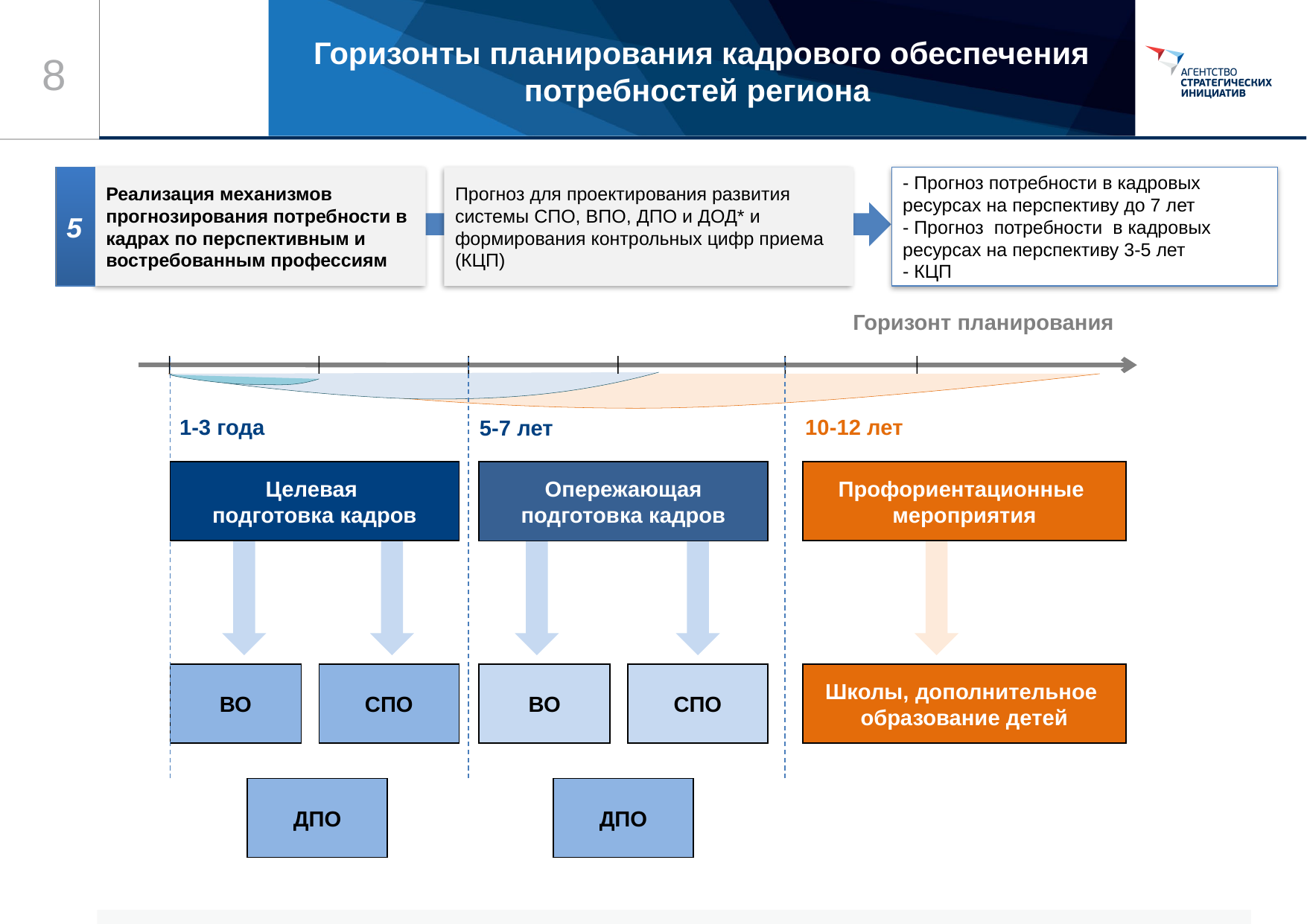

# Горизонты планирования кадрового обеспечения потребностей региона
8
5
Реализация механизмов прогнозирования потребности в кадрах по перспективным и востребованным профессиям
Прогноз для проектирования развития системы СПО, ВПО, ДПО и ДОД* и формирования контрольных цифр приема (КЦП)
- Прогноз потребности в кадровых ресурсах на перспективу до 7 лет
- Прогноз  потребности  в кадровых ресурсах на перспективу 3-5 лет
- КЦП

Горизонт планирования

1-3 года
10-12 лет
5-7 лет
Целевая
подготовка кадров
Профориентационные
мероприятия
Опережающая
подготовка кадров

ВО
СПО
ВО
СПО
Школы, дополнительное
образование детей
ДПО
ДПО